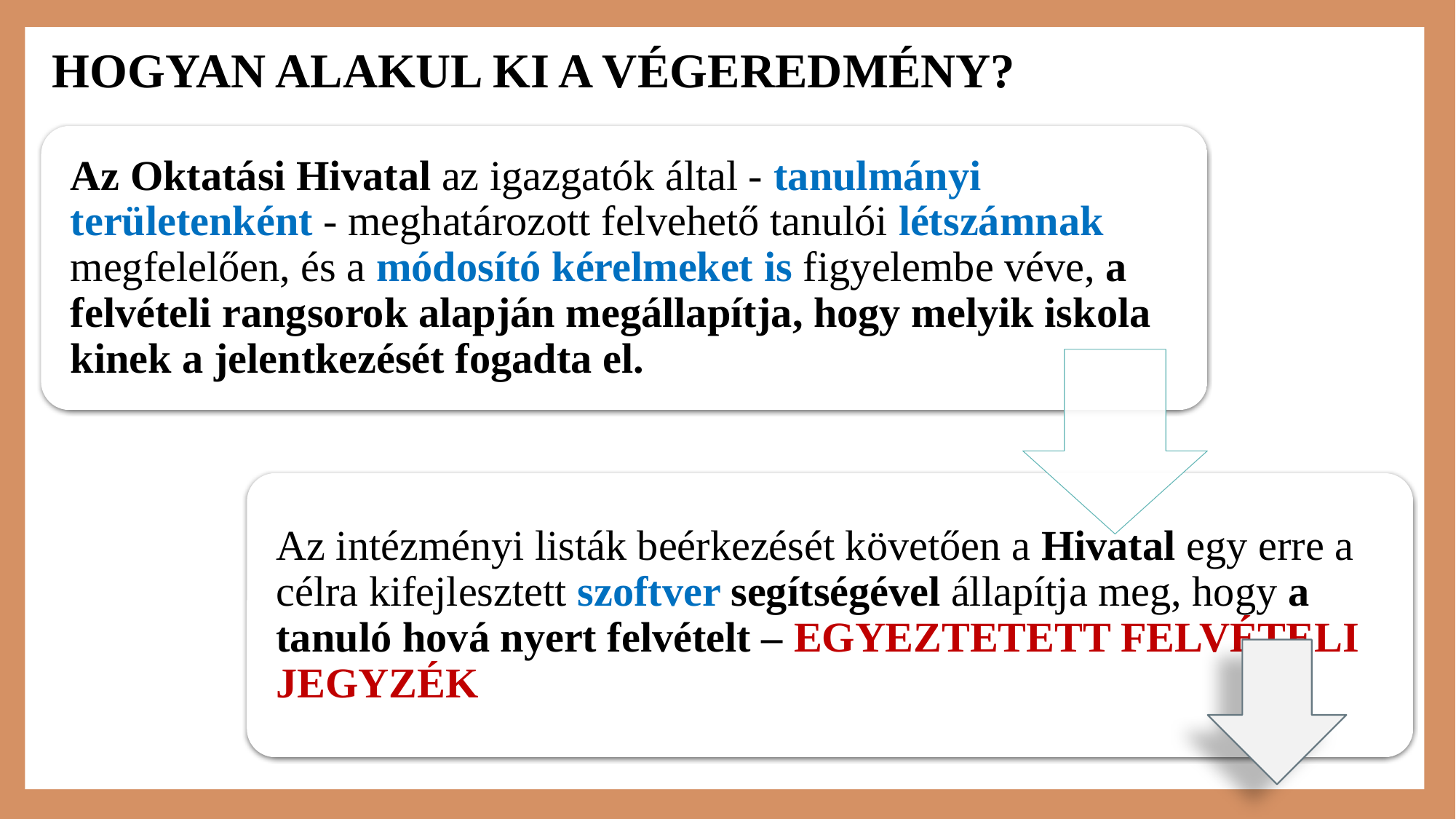

# HOGYAN ALAKUL KI A VÉGEREDMÉNY?

Az Oktatási Hivatal az igazgatók által - tanulmányi területenként - meghatározott felvehető tanulói létszámnak megfelelően, és a módosító kérelmeket is figyelembe véve, a felvételi rangsorok alapján megállapítja, hogy melyik iskola kinek a jelentkezését fogadta el.
Az intézményi listák beérkezését követően a Hivatal egy erre a célra kifejlesztett szoftver segítségével állapítja meg, hogy a tanuló hová nyert felvételt – EGYEZTETETT FELVÉTELI JEGYZÉK